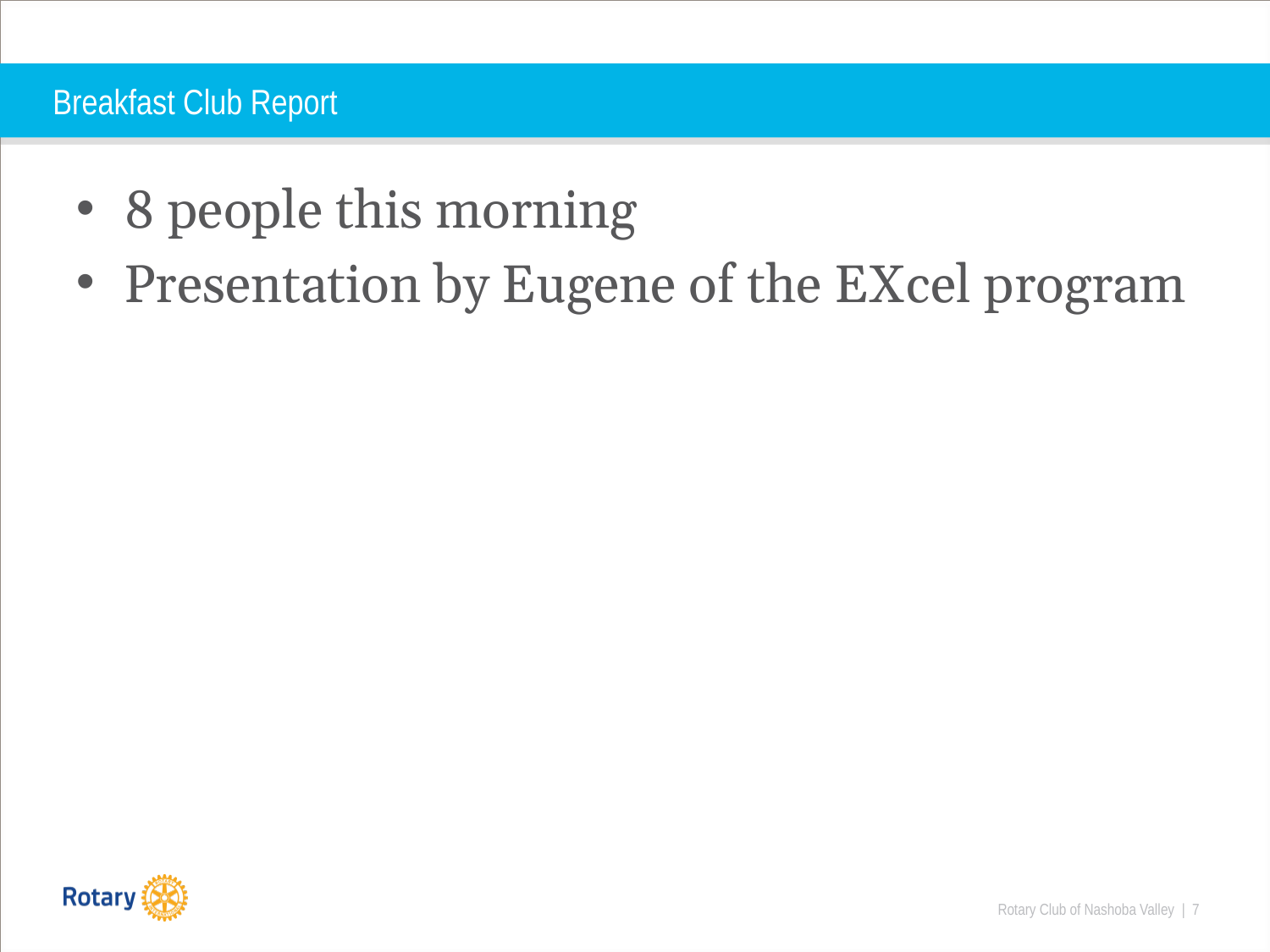

# Breakfast Club Report
8 people this morning
Presentation by Eugene of the EXcel program